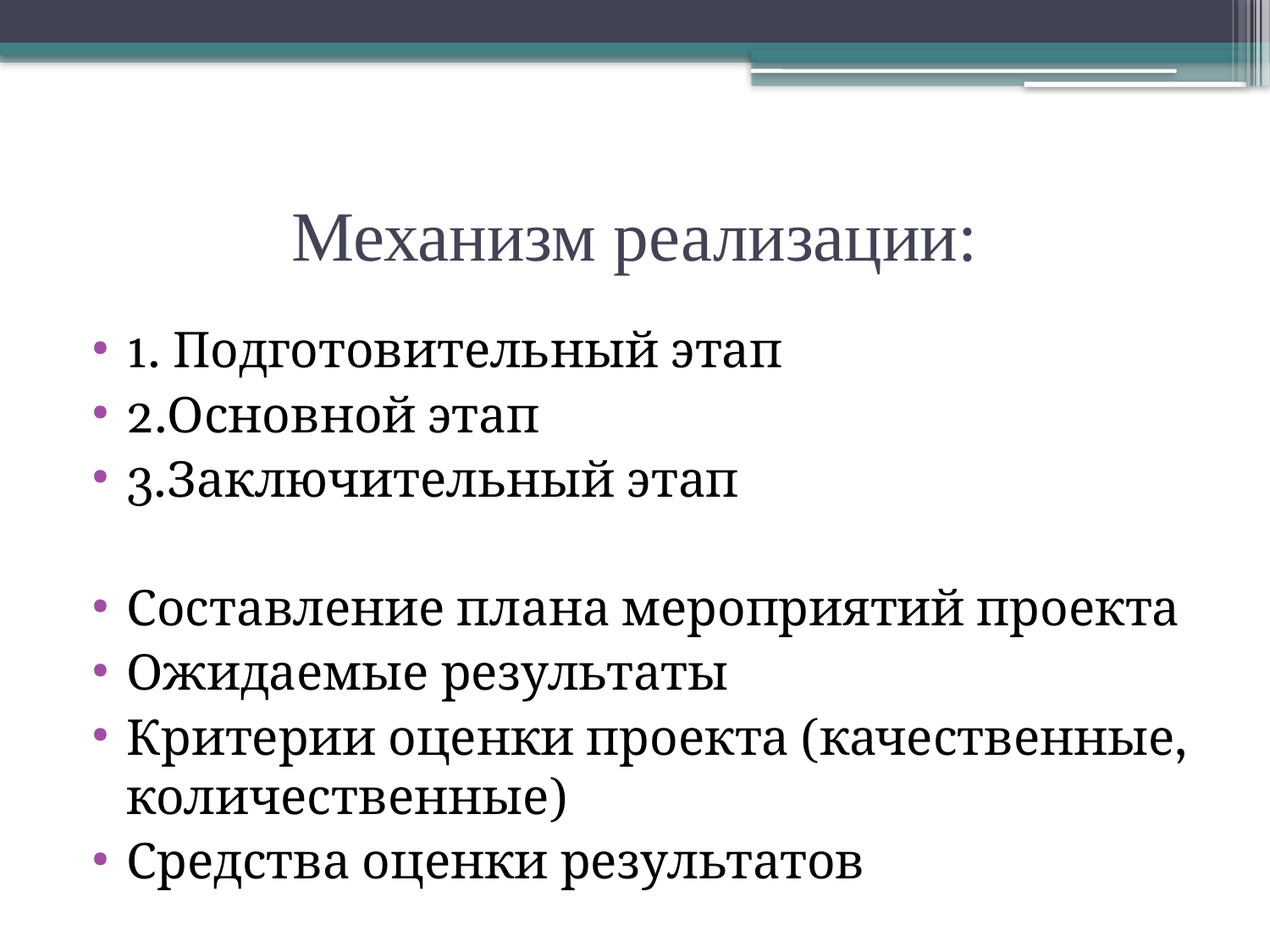

# Механизм реализации:
1. Подготовительный этап
2.Основной этап
3.Заключительный этап

Составление плана мероприятий проекта
Ожидаемые результаты
Критерии оценки проекта (качественные, количественные)
Средства оценки результатов